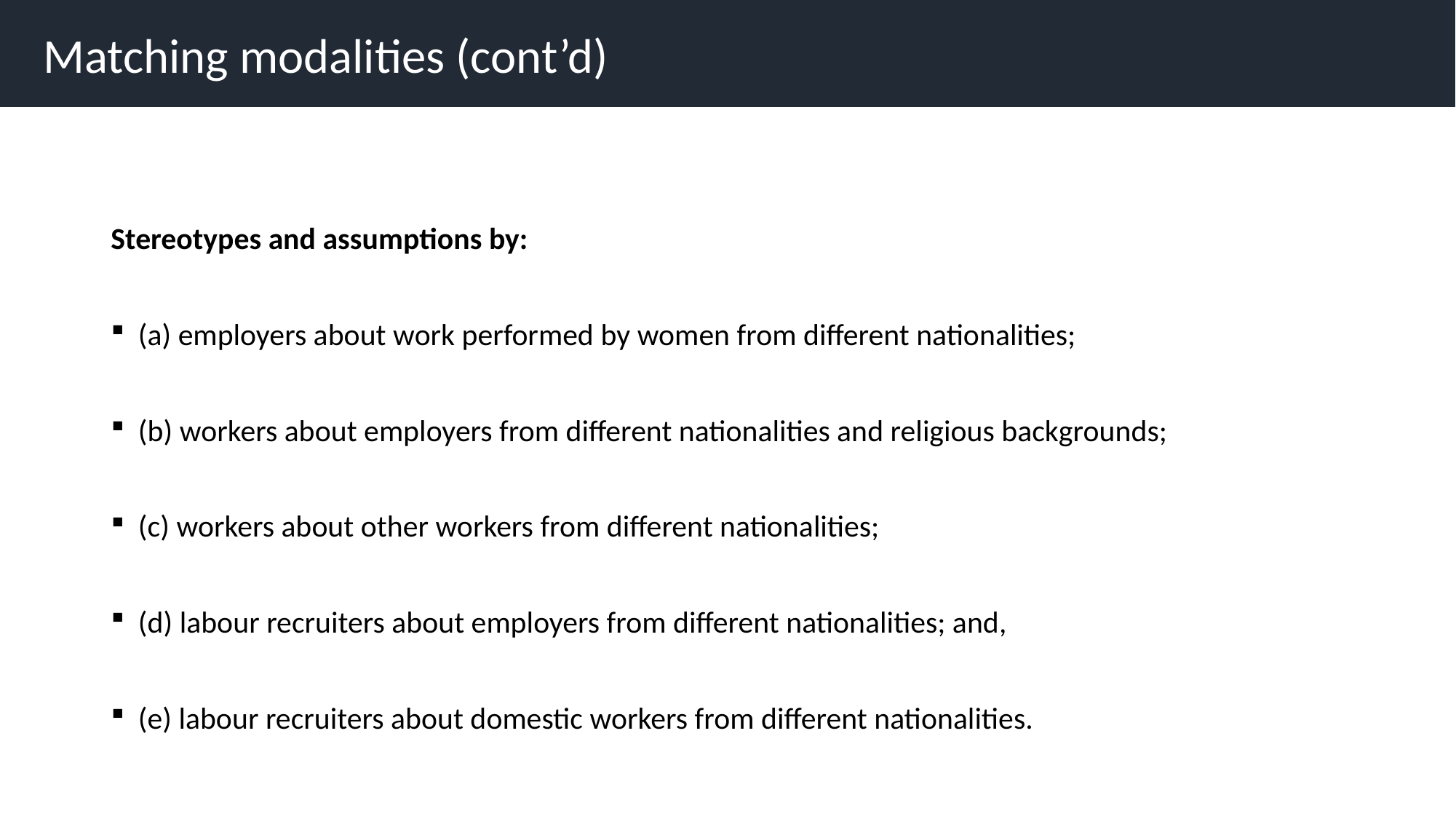

Matching modalities (cont’d)
Stereotypes and assumptions by:

(a) employers about work performed by women from different nationalities;

(b) workers about employers from different nationalities and religious backgrounds;

(c) workers about other workers from different nationalities;

(d) labour recruiters about employers from different nationalities; and,

(e) labour recruiters about domestic workers from different nationalities.